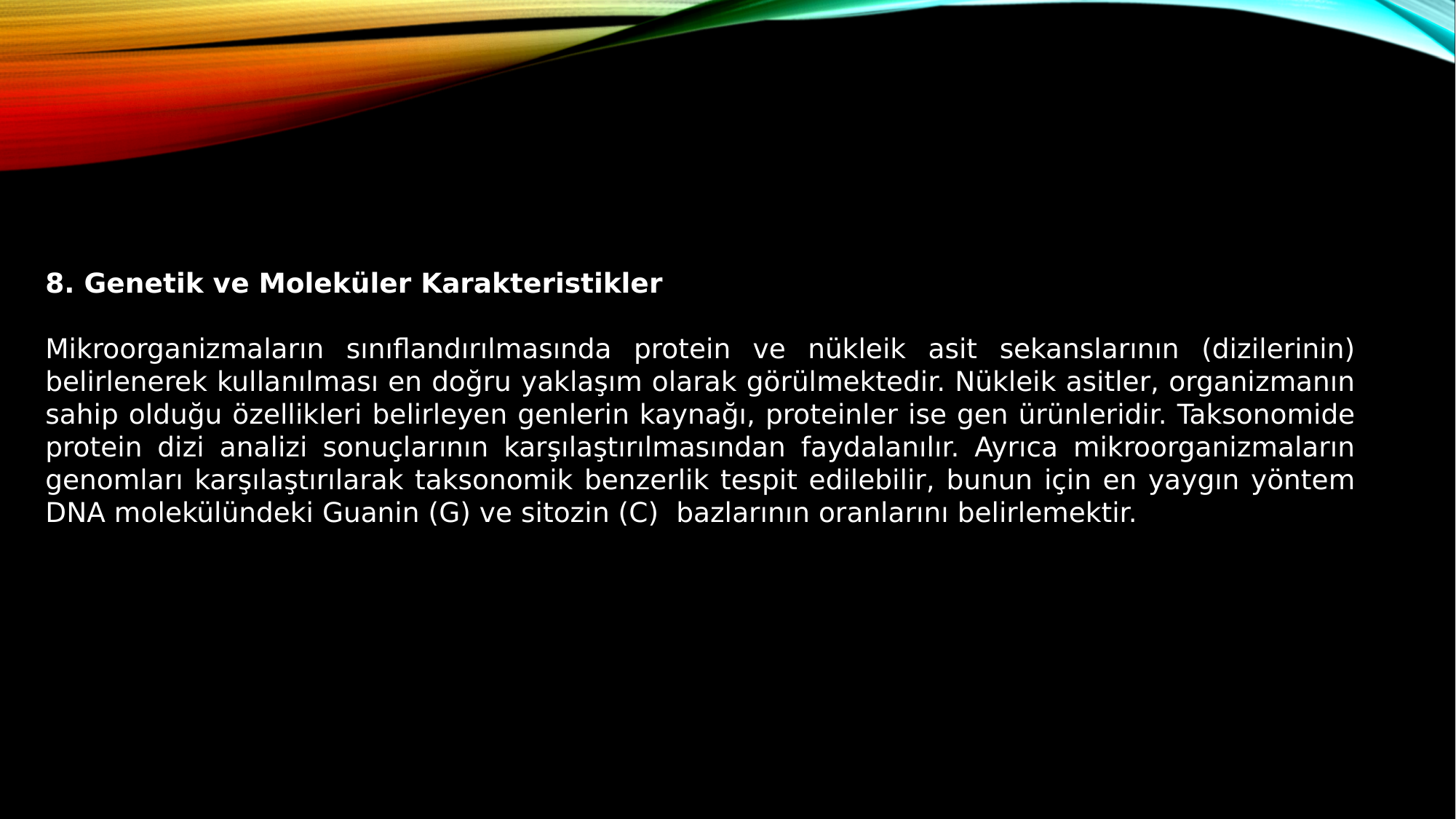

8. Genetik ve Moleküler Karakteristikler

Mikroorganizmaların sınıflandırılmasında protein ve nükleik asit sekanslarının (dizilerinin) belirlenerek kullanılması en doğru yaklaşım olarak görülmektedir. Nükleik asitler, organizmanın sahip olduğu özellikleri belirleyen genlerin kaynağı, proteinler ise gen ürünleridir. Taksonomide protein dizi analizi sonuçlarının karşılaştırılmasından faydalanılır. Ayrıca mikroorganizmaların genomları karşılaştırılarak taksonomik benzerlik tespit edilebilir, bunun için en yaygın yöntem DNA molekülündeki Guanin (G) ve sitozin (C)  bazlarının oranlarını belirlemektir.